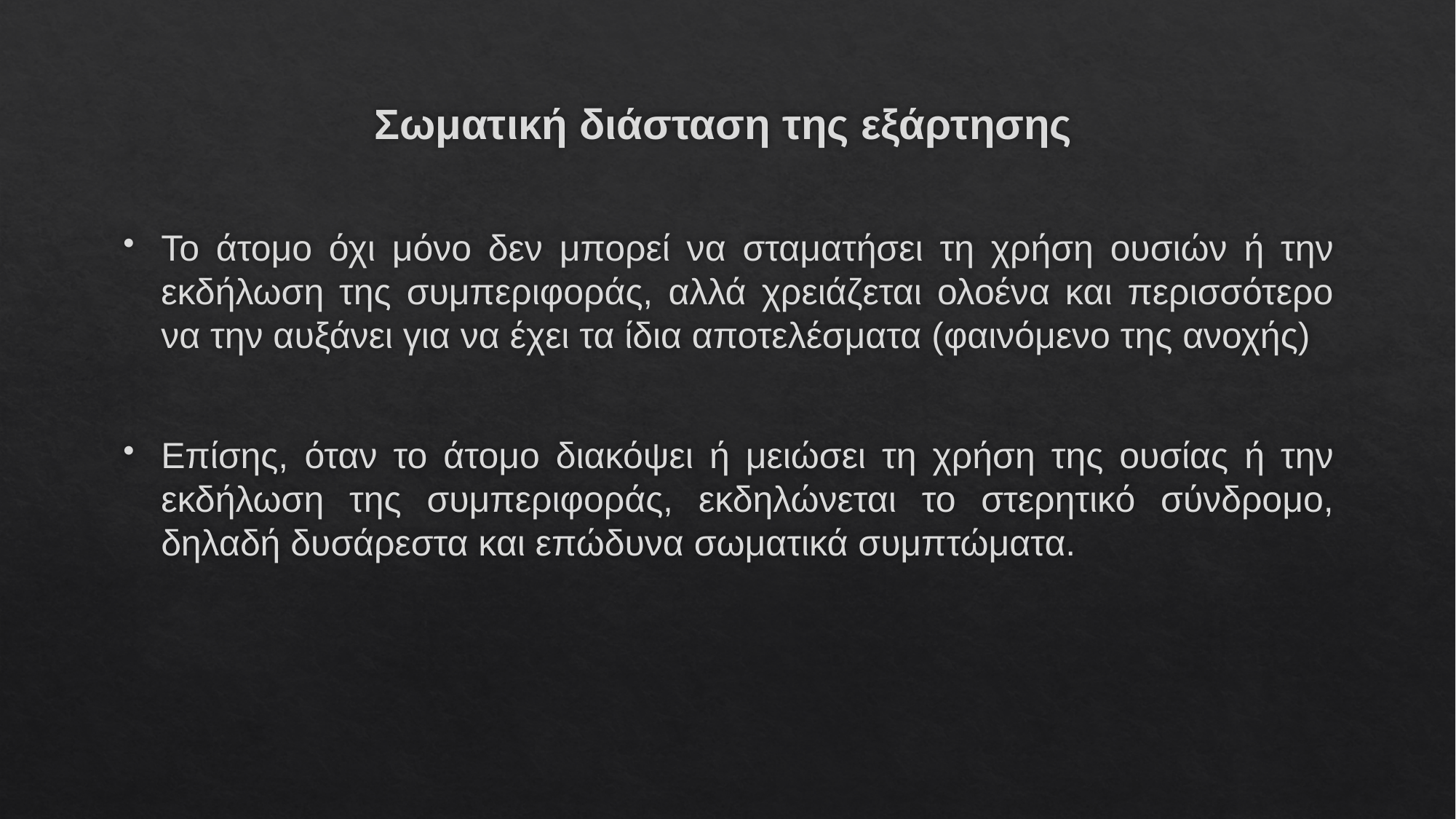

Σωματική διάσταση της εξάρτησης

Το άτομο όχι μόνο δεν μπορεί να σταματήσει τη χρήση ουσιών ή την εκδήλωση της συμπεριφοράς, αλλά χρειάζεται ολοένα και περισσότερο να την αυξάνει για να έχει τα ίδια αποτελέσματα (φαινόμενο της ανοχής)

Επίσης, όταν το άτομο διακόψει ή μειώσει τη χρήση της ουσίας ή την εκδήλωση της συμπεριφοράς, εκδηλώνεται το στερητικό σύνδρομο, δηλαδή δυσάρεστα και επώδυνα σωματικά συμπτώματα.